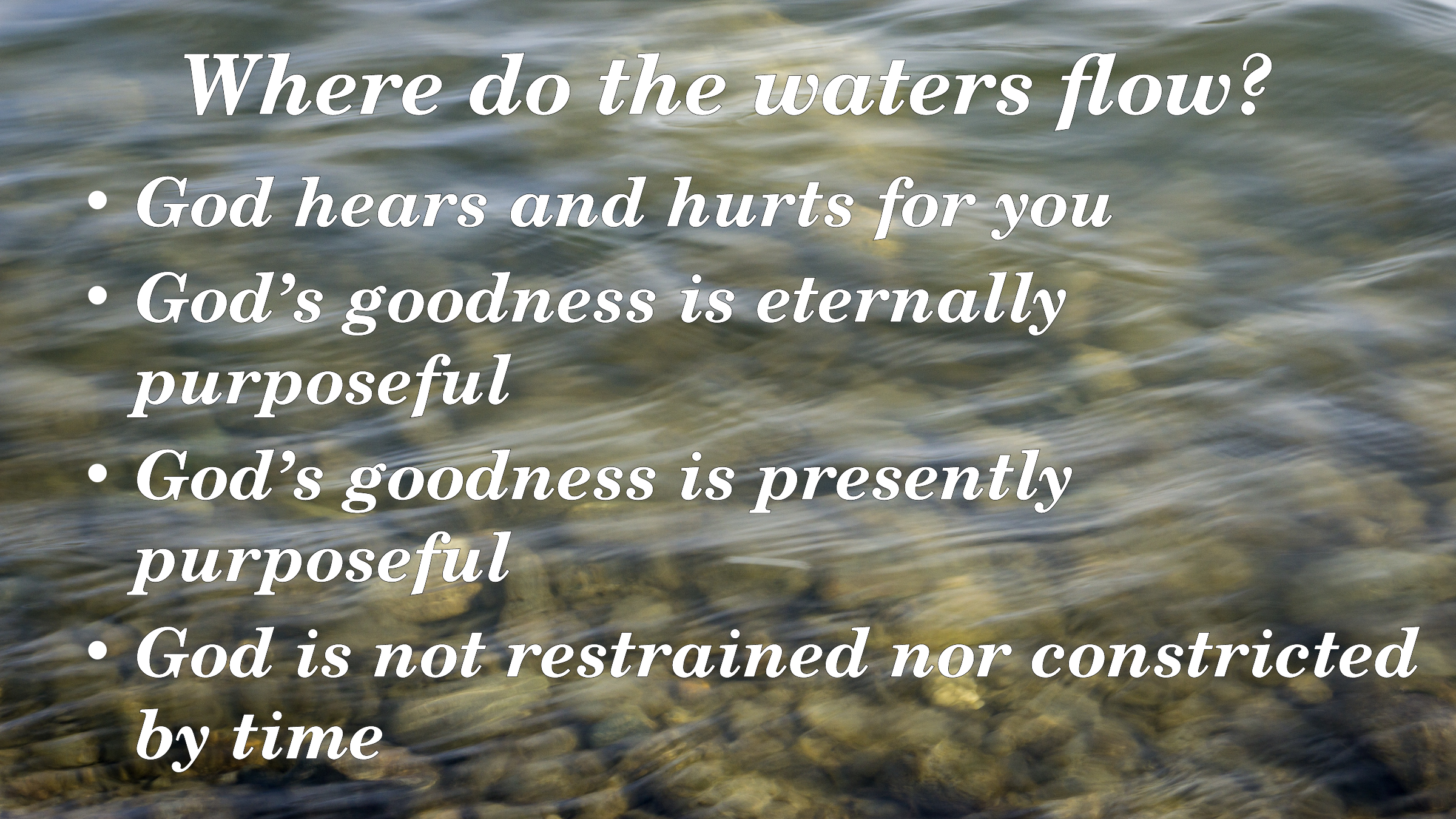

# Where do the waters flow?
God hears and hurts for you
God’s goodness is eternally purposeful
God’s goodness is presently purposeful
God is not restrained nor constricted by time